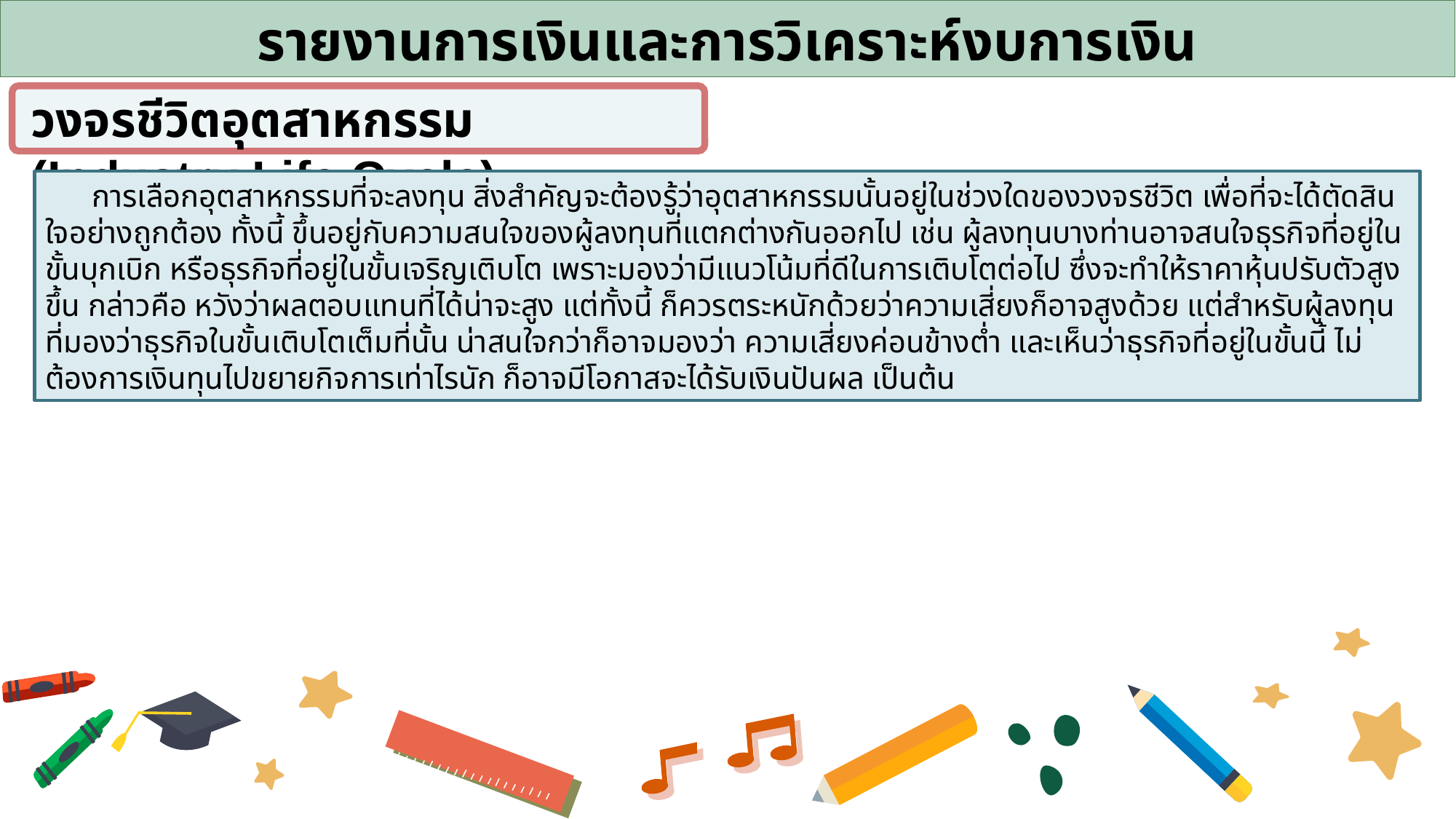

รายงานการเงินและการวิเคราะห์งบการเงิน
วงจรชีวิตอุตสาหกรรม (Industry Life Cycle)

      การเลือกอุตสาหกรรมที่จะลงทุน สิ่งสำคัญจะต้องรู้ว่าอุตสาหกรรมนั้นอยู่ในช่วงใดของวงจรชีวิต เพื่อที่จะได้ตัดสินใจอย่างถูกต้อง ทั้งนี้ ขึ้นอยู่กับความสนใจของผู้ลงทุนที่แตกต่างกันออกไป เช่น ผู้ลงทุนบางท่านอาจสนใจธุรกิจที่อยู่ในขั้นบุกเบิก หรือธุรกิจที่อยู่ในขั้นเจริญเติบโต เพราะมองว่ามีแนวโน้มที่ดีในการเติบโตต่อไป ซึ่งจะทำให้ราคาหุ้นปรับตัวสูงขึ้น กล่าวคือ หวังว่าผลตอบแทนที่ได้น่าจะสูง แต่ทั้งนี้ ก็ควรตระหนักด้วยว่าความเสี่ยงก็อาจสูงด้วย แต่สำหรับผู้ลงทุนที่มองว่าธุรกิจในขั้นเติบโตเต็มที่นั้น น่าสนใจกว่าก็อาจมองว่า ความเสี่ยงค่อนข้างต่ำ และเห็นว่าธุรกิจที่อยู่ในขั้นนี้ ไม่ต้องการเงินทุนไปขยายกิจการเท่าไรนัก ก็อาจมีโอกาสจะได้รับเงินปันผล เป็นต้น